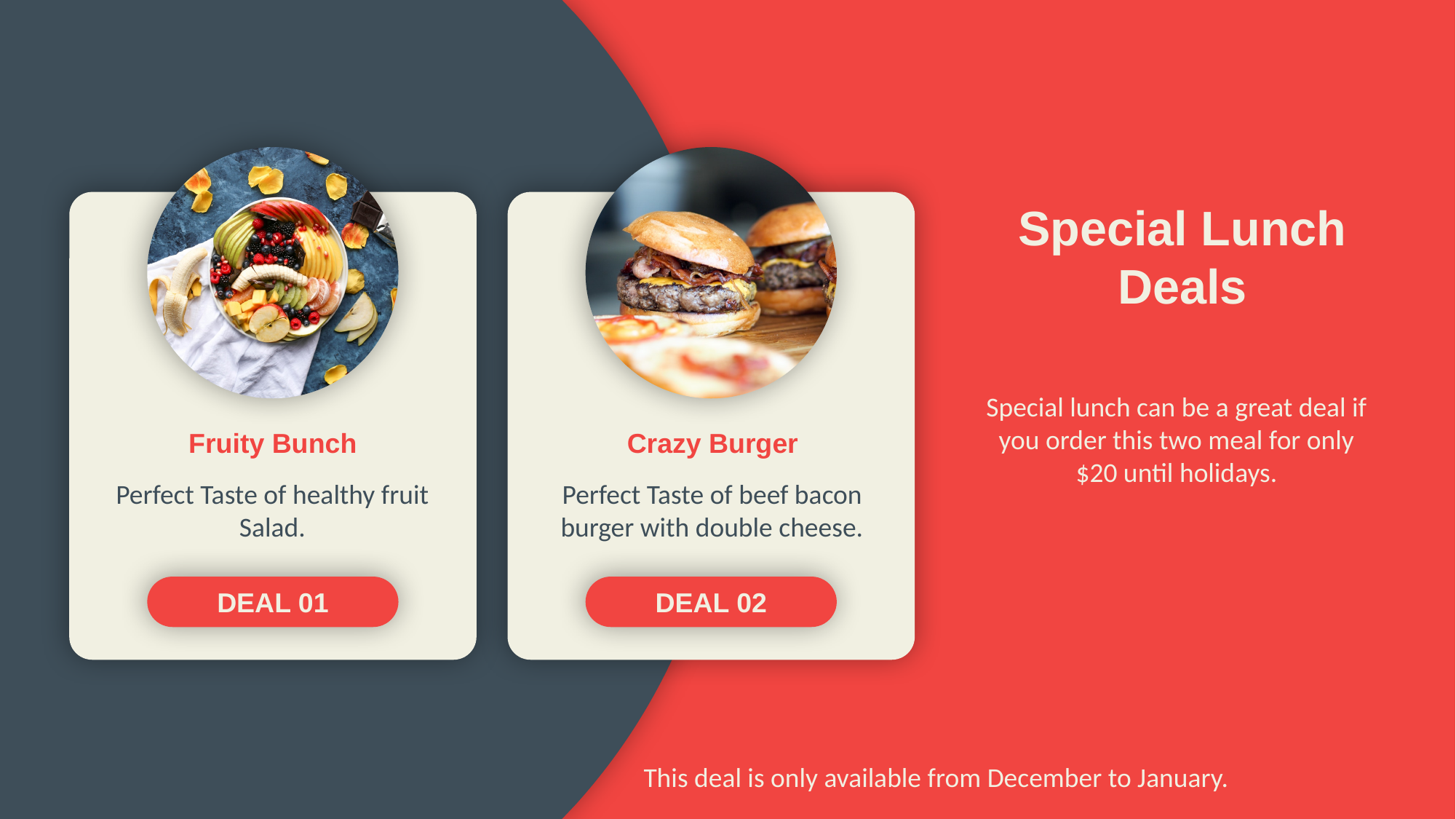

Special Lunch Deals
Special lunch can be a great deal if you order this two meal for only $20 until holidays.
Fruity Bunch
Perfect Taste of healthy fruit Salad.
DEAL 01
Crazy Burger
Perfect Taste of beef bacon burger with double cheese.
DEAL 02
This deal is only available from December to January.